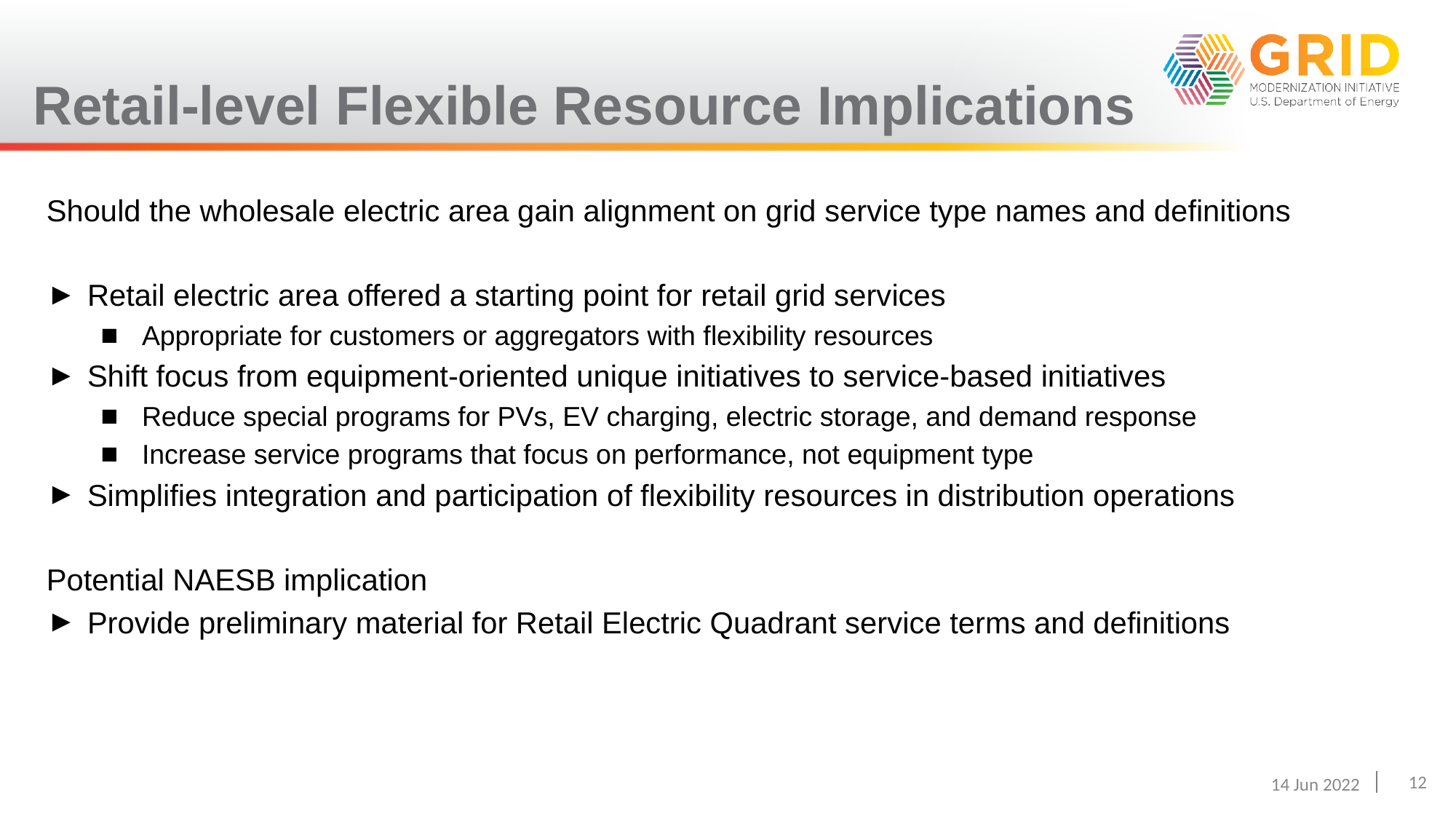

# Retail-level Flexible Resource Implications
Should the wholesale electric area gain alignment on grid service type names and definitions

Retail electric area offered a starting point for retail grid services
Appropriate for customers or aggregators with flexibility resources
Shift focus from equipment-oriented unique initiatives to service-based initiatives
Reduce special programs for PVs, EV charging, electric storage, and demand response
Increase service programs that focus on performance, not equipment type
Simplifies integration and participation of flexibility resources in distribution operations

Potential NAESB implication
Provide preliminary material for Retail Electric Quadrant service terms and definitions

12
14 Jun 2022